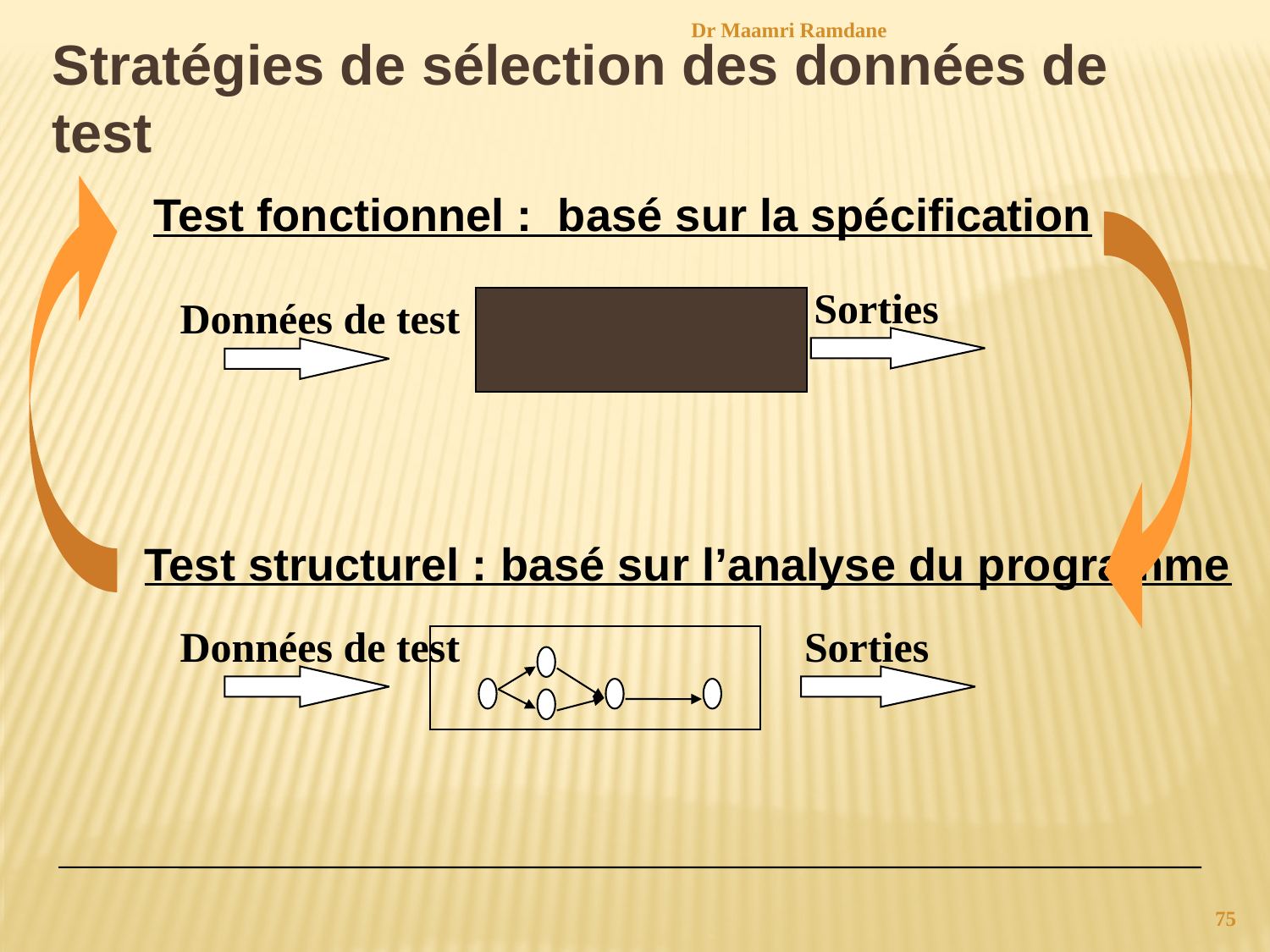

Dr Maamri Ramdane
Stratégies de sélection des données de test

Test fonctionnel :  basé sur la spécification

Sorties
Données de test

Test structurel : basé sur l’analyse du programme
Données de test
Sorties

75